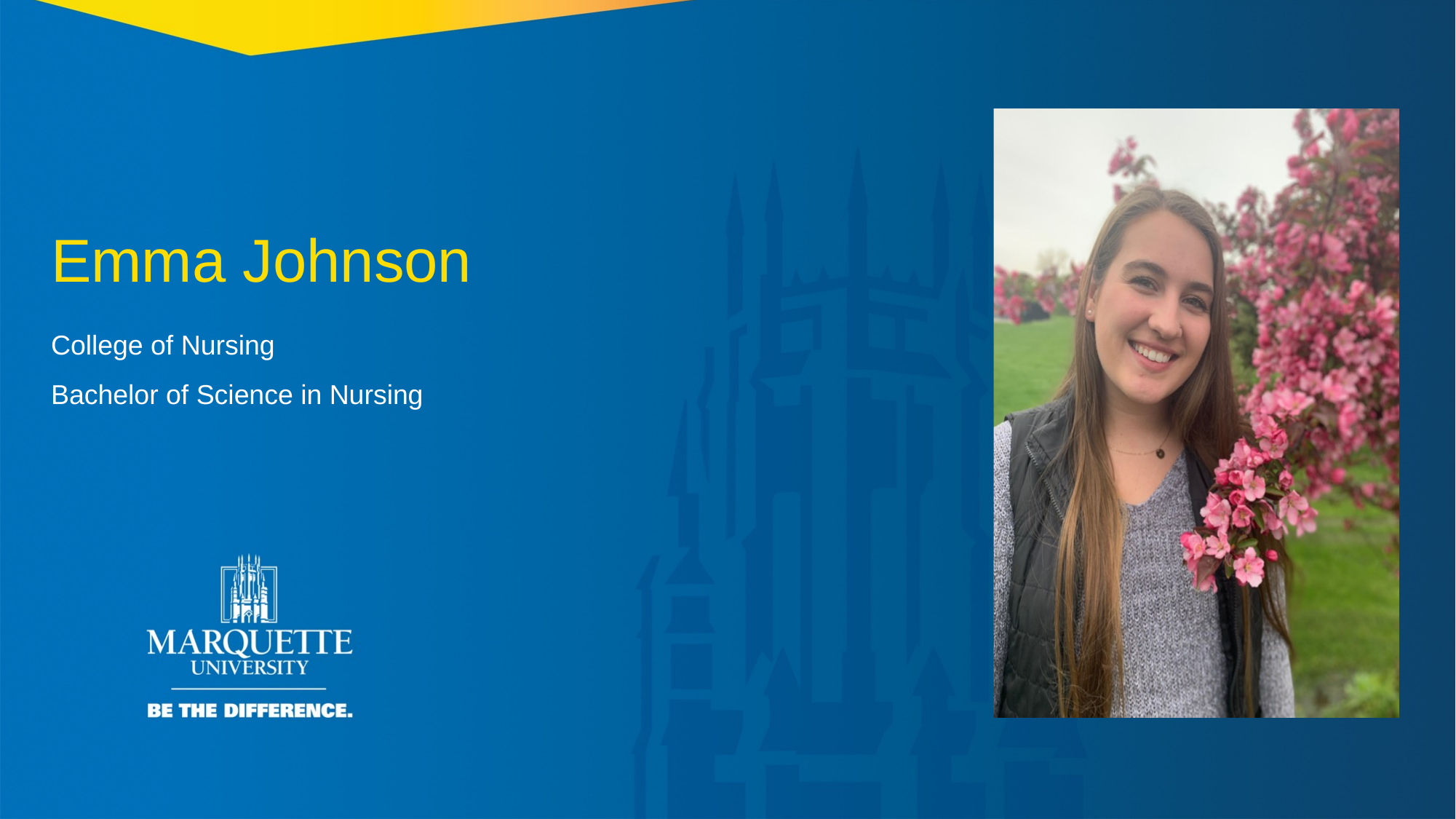

Emma Johnson
College of Nursing
Bachelor of Science in Nursing